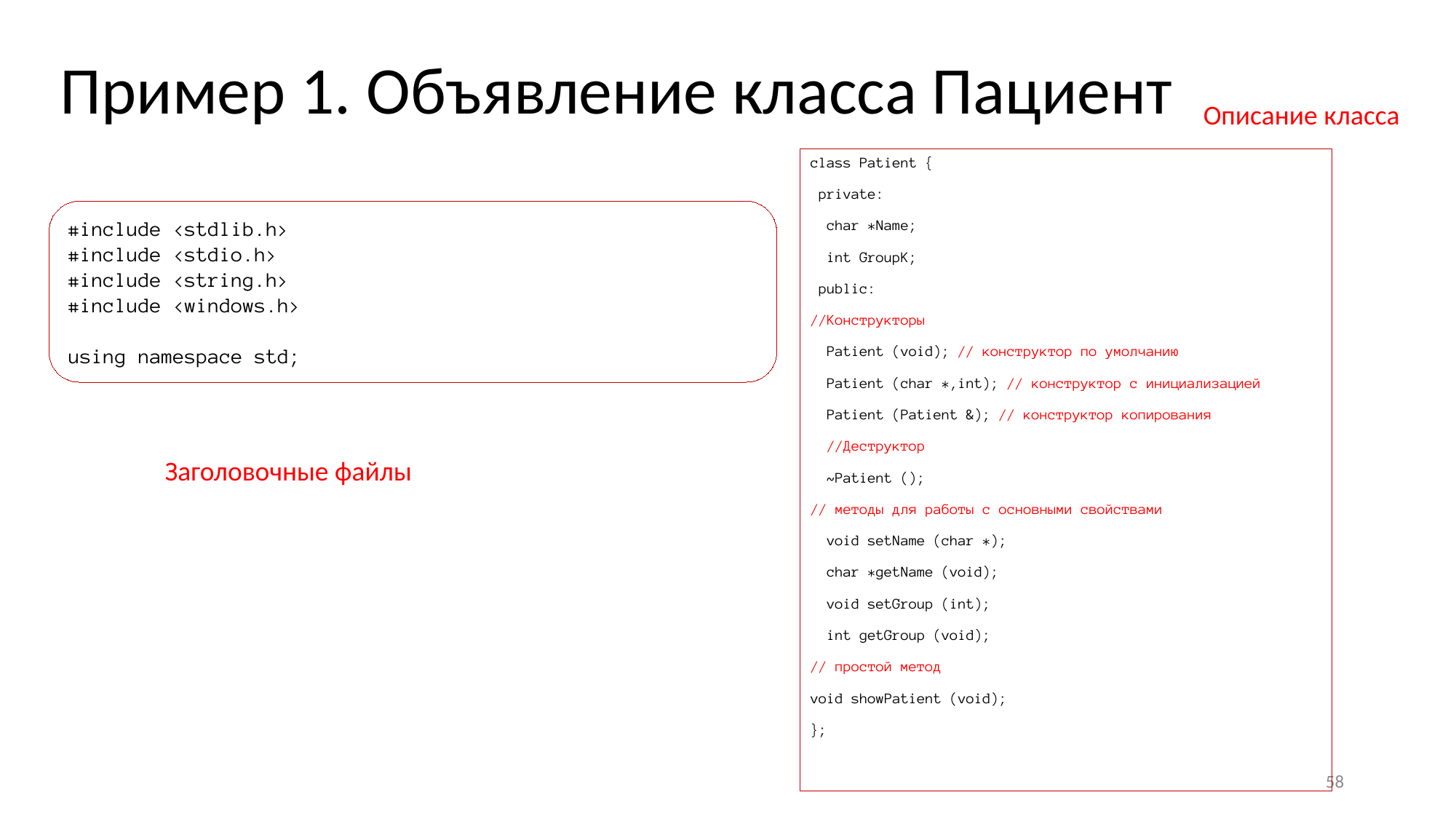

# Пример 1. Объявление класса Пациент
Описание класса
class Patient {
 private:
  char *Name;
  int GroupK;
 public:
//Конструкторы
  Patient (void); // конструктор по умолчанию
  Patient (char *,int); // конструктор с инициализацией
  Patient (Patient &); // конструктор копирования
  //Деструктор
  ~Patient ();
// методы для работы с основными свойствами
  void setName (char *);
  char *getName (void);
  void setGroup (int);
  int getGroup (void);
// простой метод
void showPatient (void);
};
#include <stdlib.h>
#include <stdio.h>
#include <string.h>
#include <windows.h>

using namespace std;
Заголовочные файлы
58